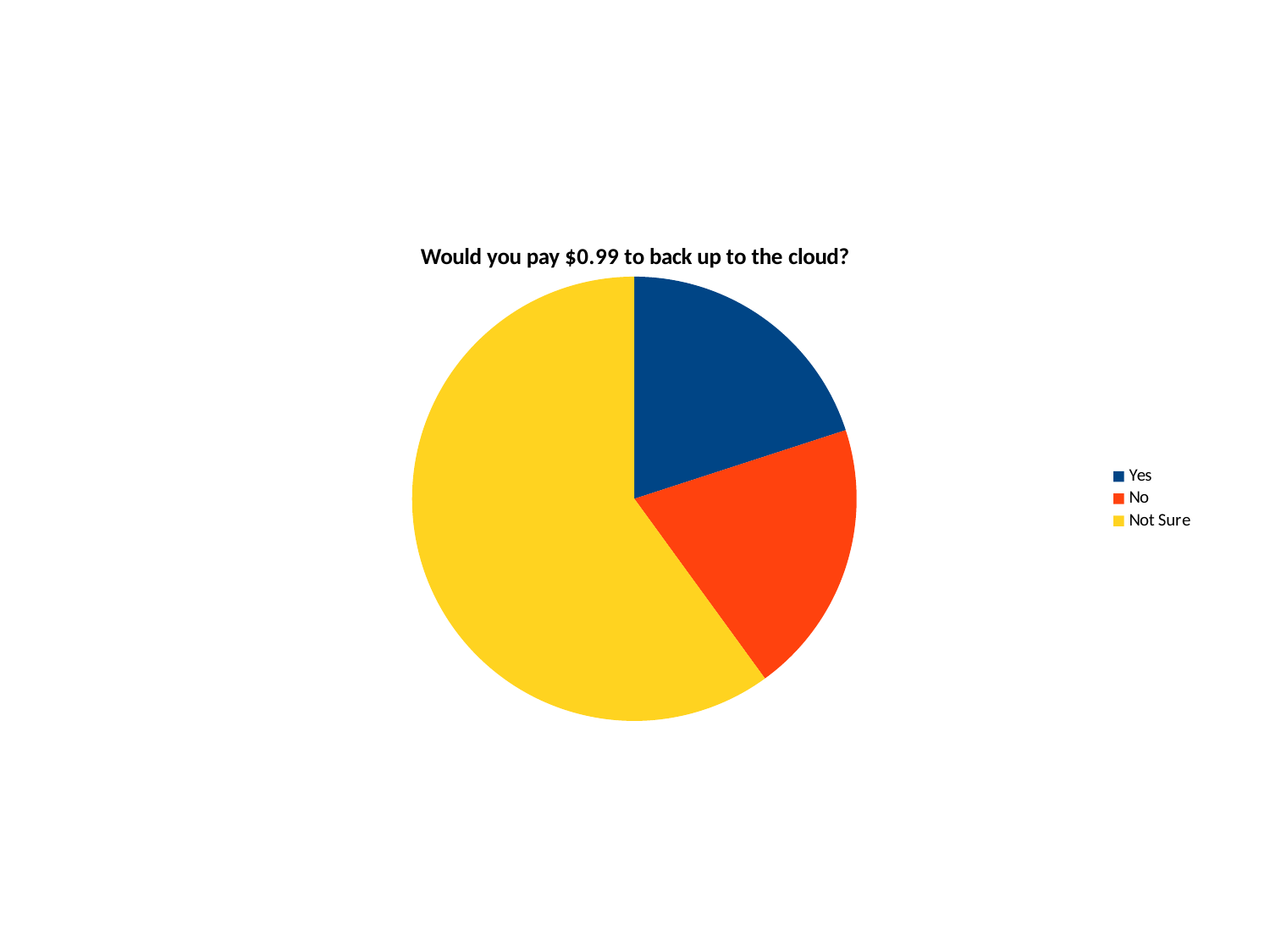

### Chart: Would you pay $0.99 to back up to the cloud?

| Category | Responses |
|---|---|
| Yes | 0.25 |
| No | 0.25 |
| Not Sure | 0.75 |